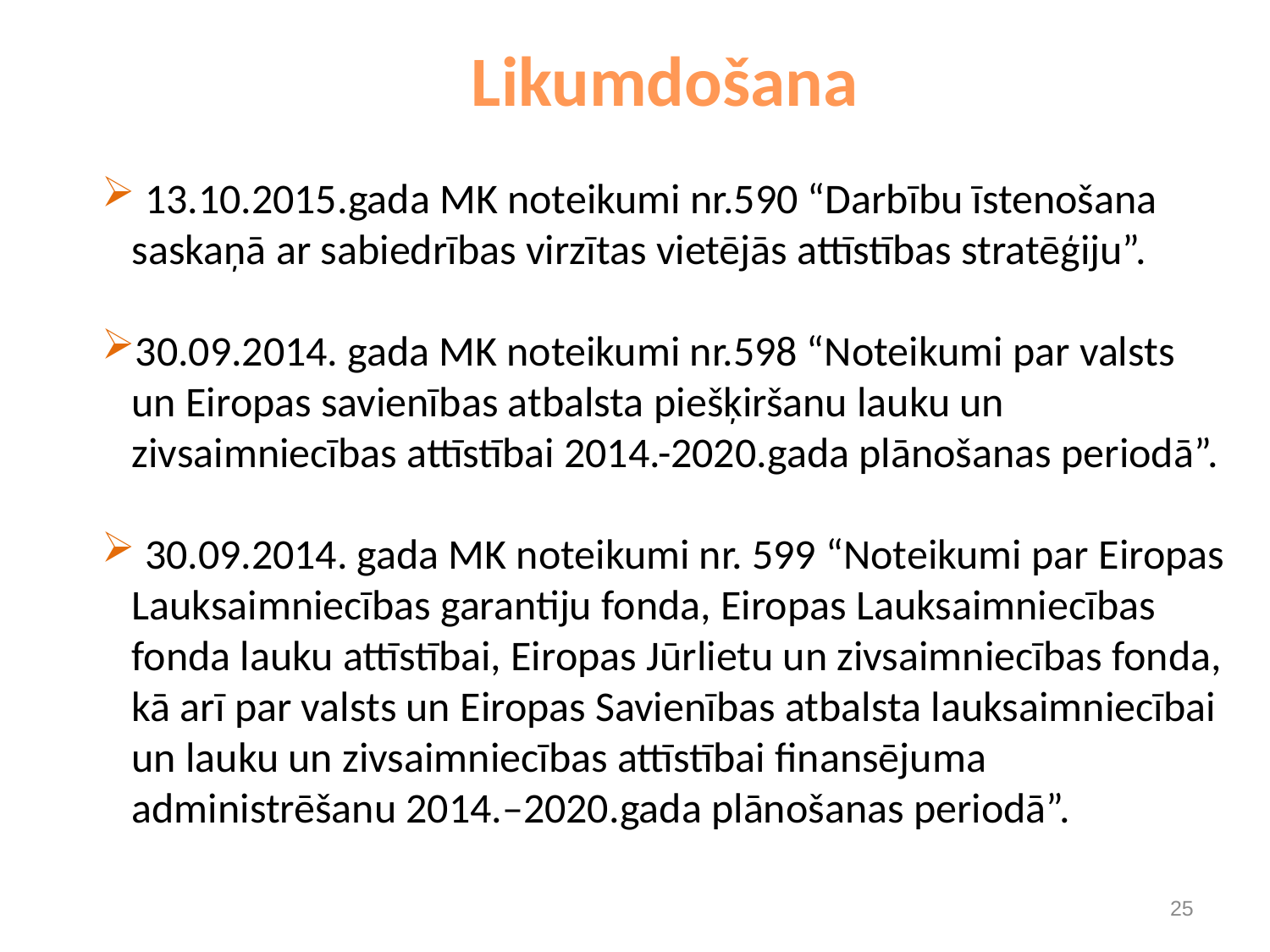

Likumdošana

 13.10.2015.gada MK noteikumi nr.590 “Darbību īstenošana saskaņā ar sabiedrības virzītas vietējās attīstības stratēģiju”.

30.09.2014. gada MK noteikumi nr.598 “Noteikumi par valsts un Eiropas savienības atbalsta piešķiršanu lauku un zivsaimniecības attīstībai 2014.-2020.gada plānošanas periodā”.

 30.09.2014. gada MK noteikumi nr. 599 “Noteikumi par Eiropas Lauksaimniecības garantiju fonda, Eiropas Lauksaimniecības fonda lauku attīstībai, Eiropas Jūrlietu un zivsaimniecības fonda, kā arī par valsts un Eiropas Savienības atbalsta lauksaimniecībai un lauku un zivsaimniecības attīstībai finansējuma administrēšanu 2014.–2020.gada plānošanas periodā”.
25